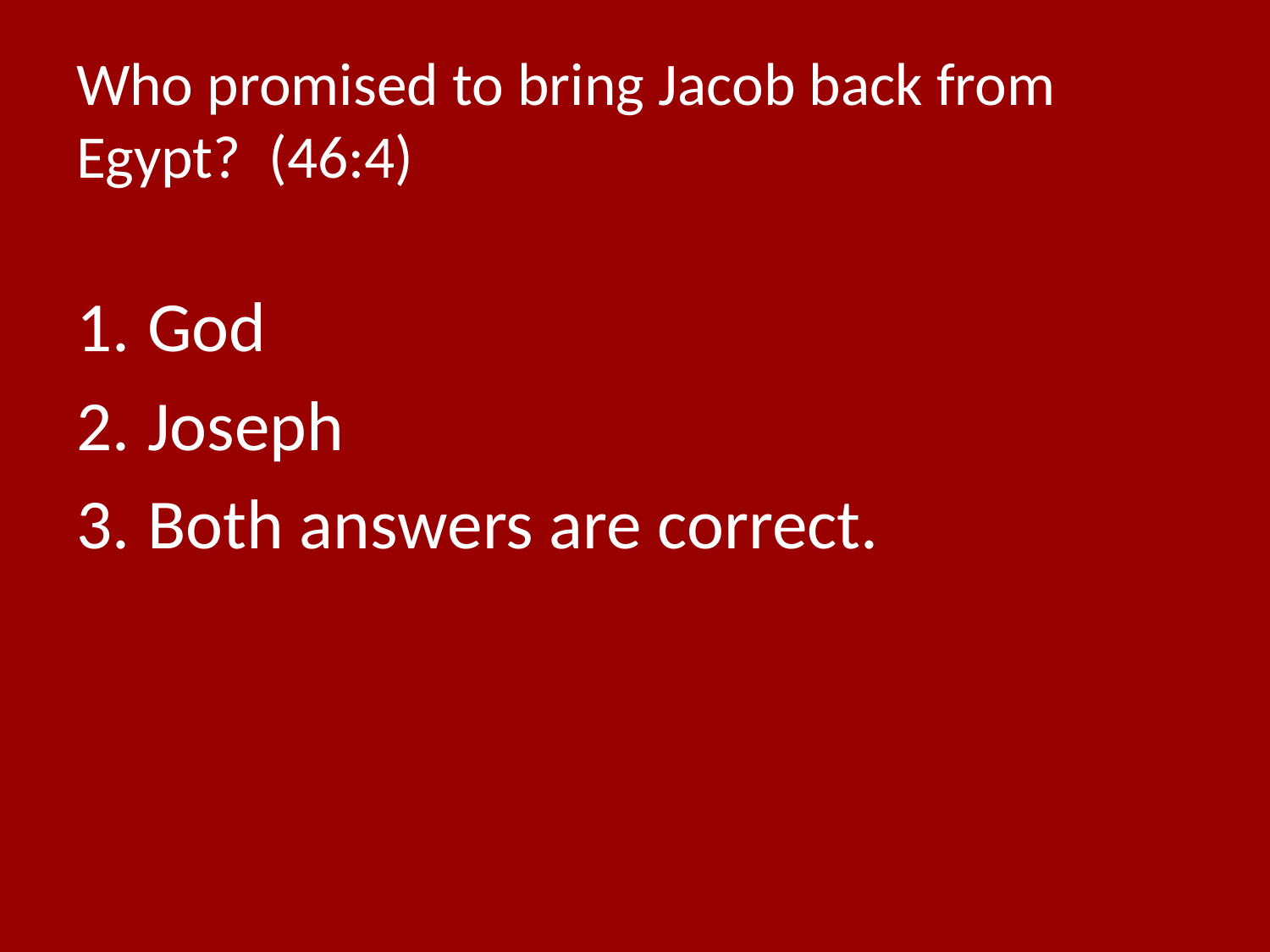

# Who promised to bring Jacob back from Egypt?  (46:4)
God
Joseph
Both answers are correct.